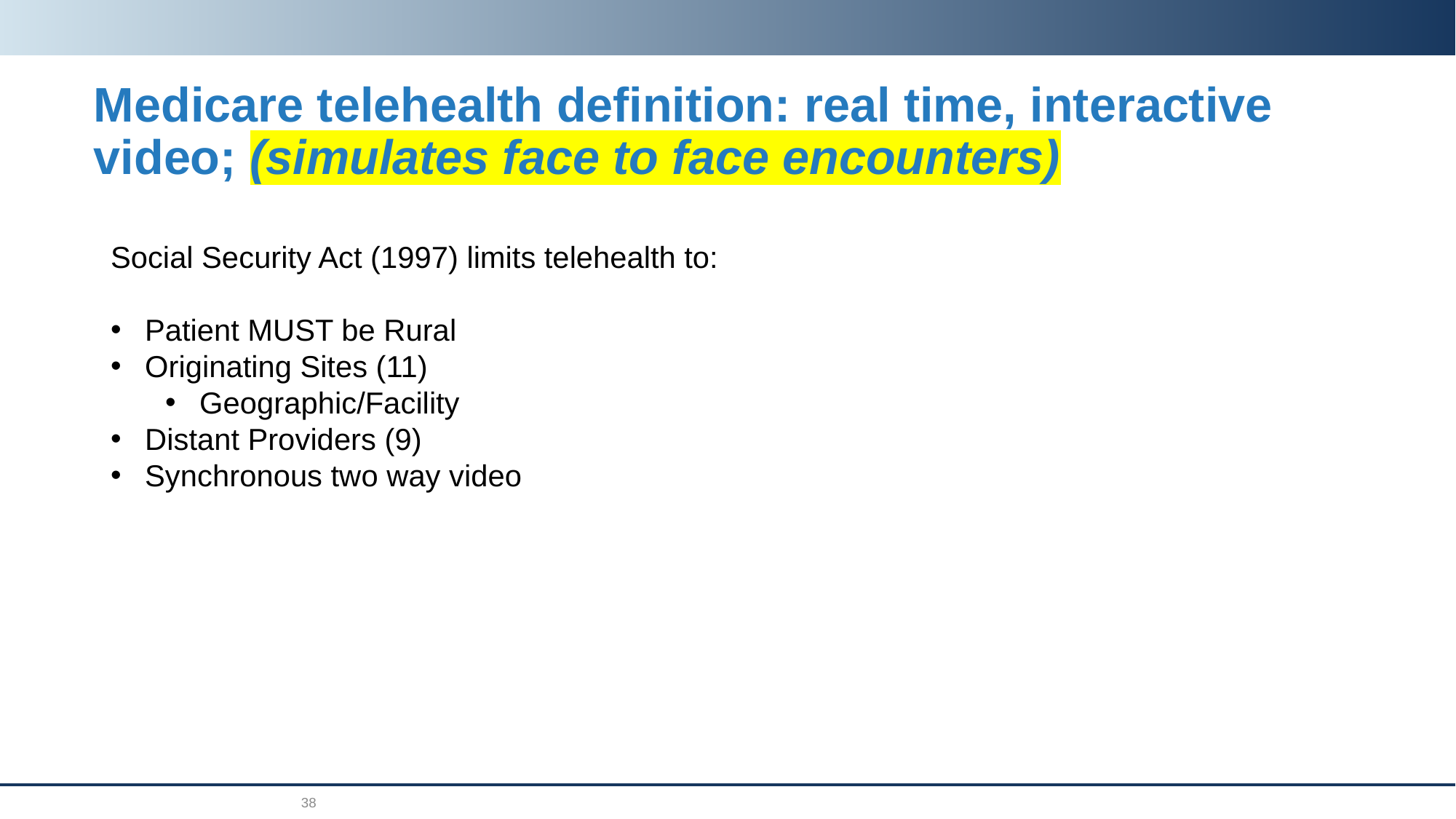

# Medicare telehealth definition: real time, interactive video; (simulates face to face encounters)

Social Security Act (1997) limits telehealth to:

Patient MUST be Rural
Originating Sites (11)
Geographic/Facility
Distant Providers (9)
Synchronous two way video
38